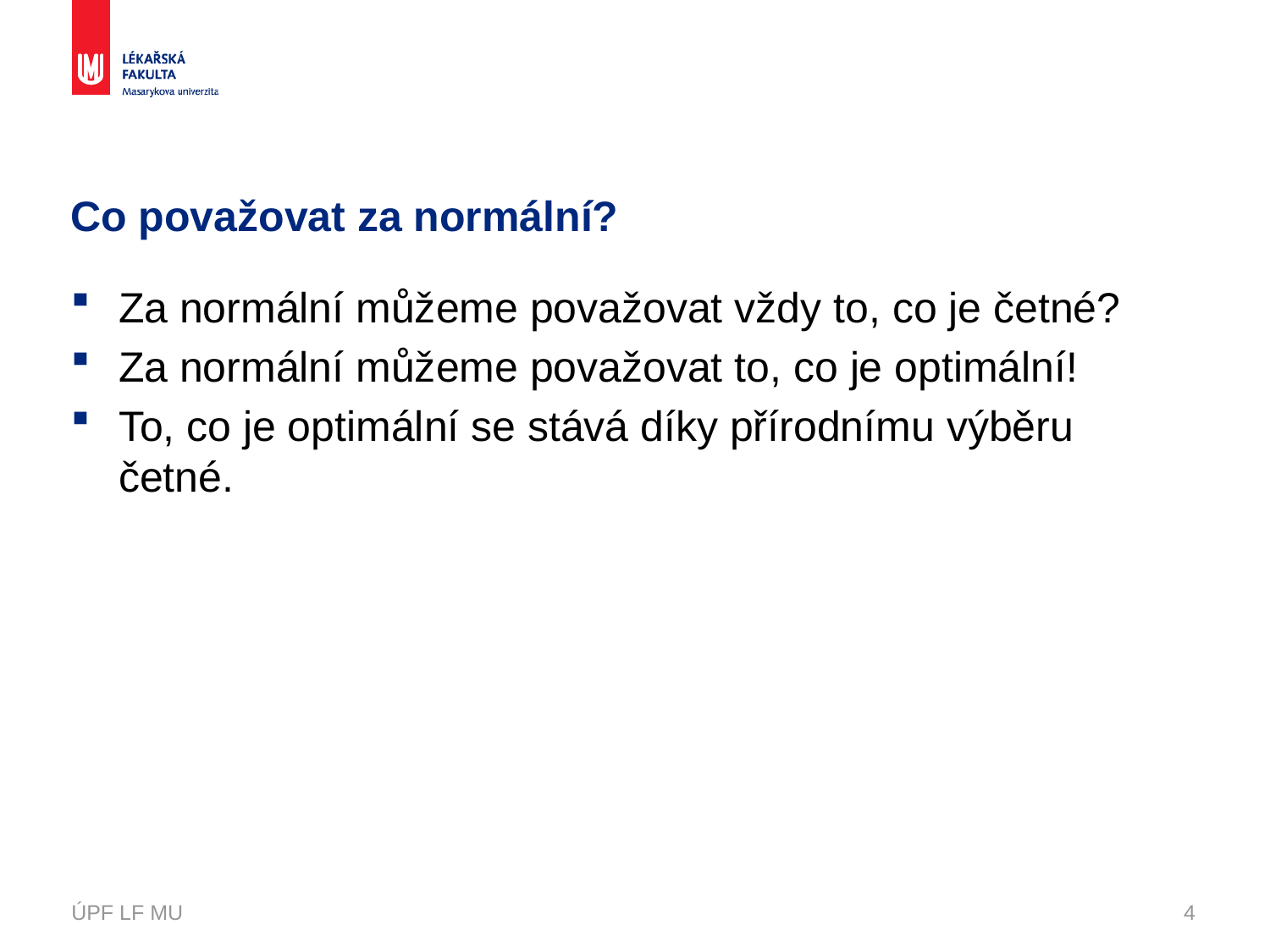

# Co považovat za normální?
Za normální můžeme považovat vždy to, co je četné?
Za normální můžeme považovat to, co je optimální!
To, co je optimální se stává díky přírodnímu výběru četné.
ÚPF LF MU
4